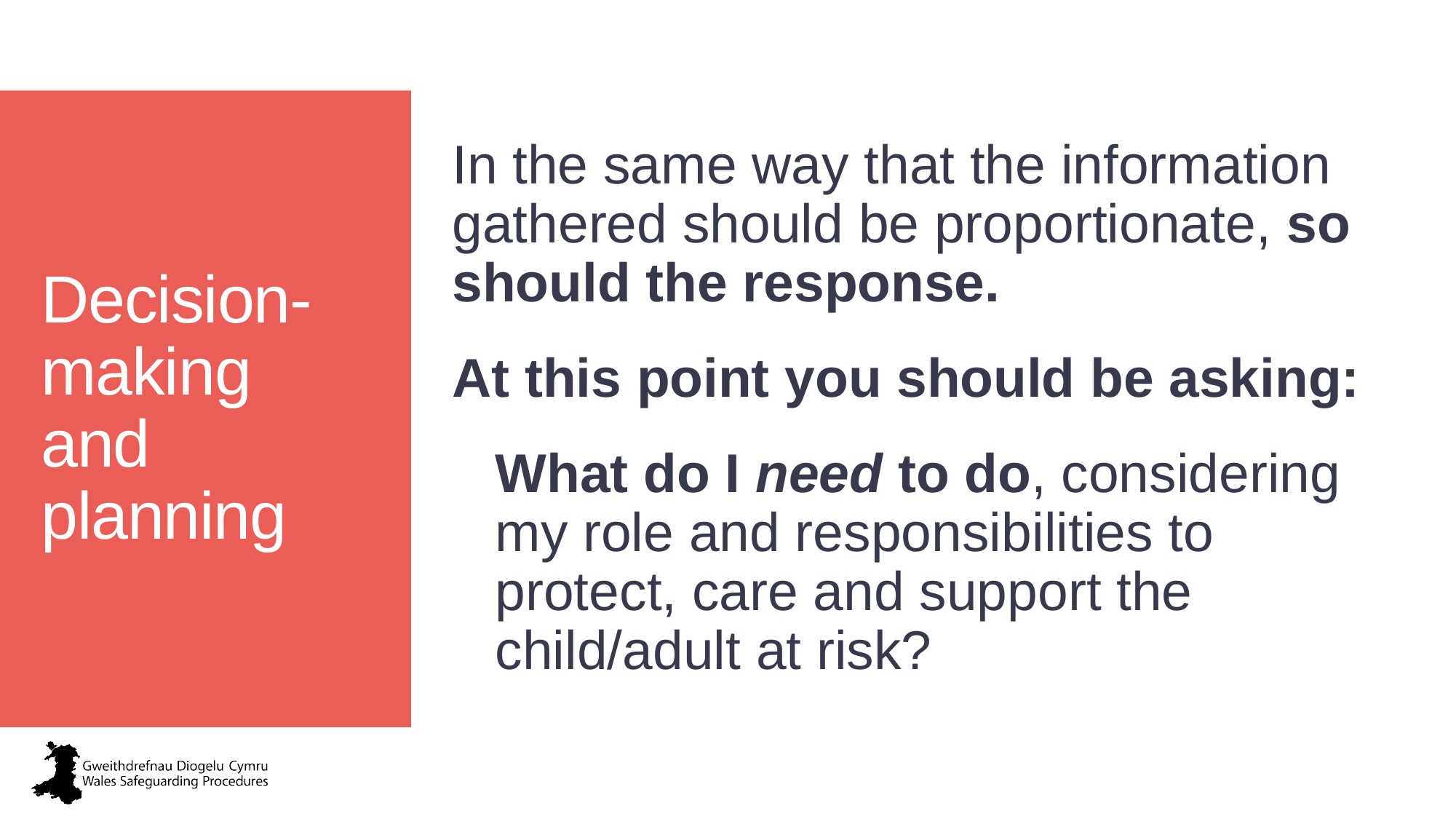

In the same way that the information gathered should be proportionate, so should the response.
At this point you should be asking:
What do I need to do, considering my role and responsibilities to protect, care and support the child/adult at risk?
# Decision-making and planning